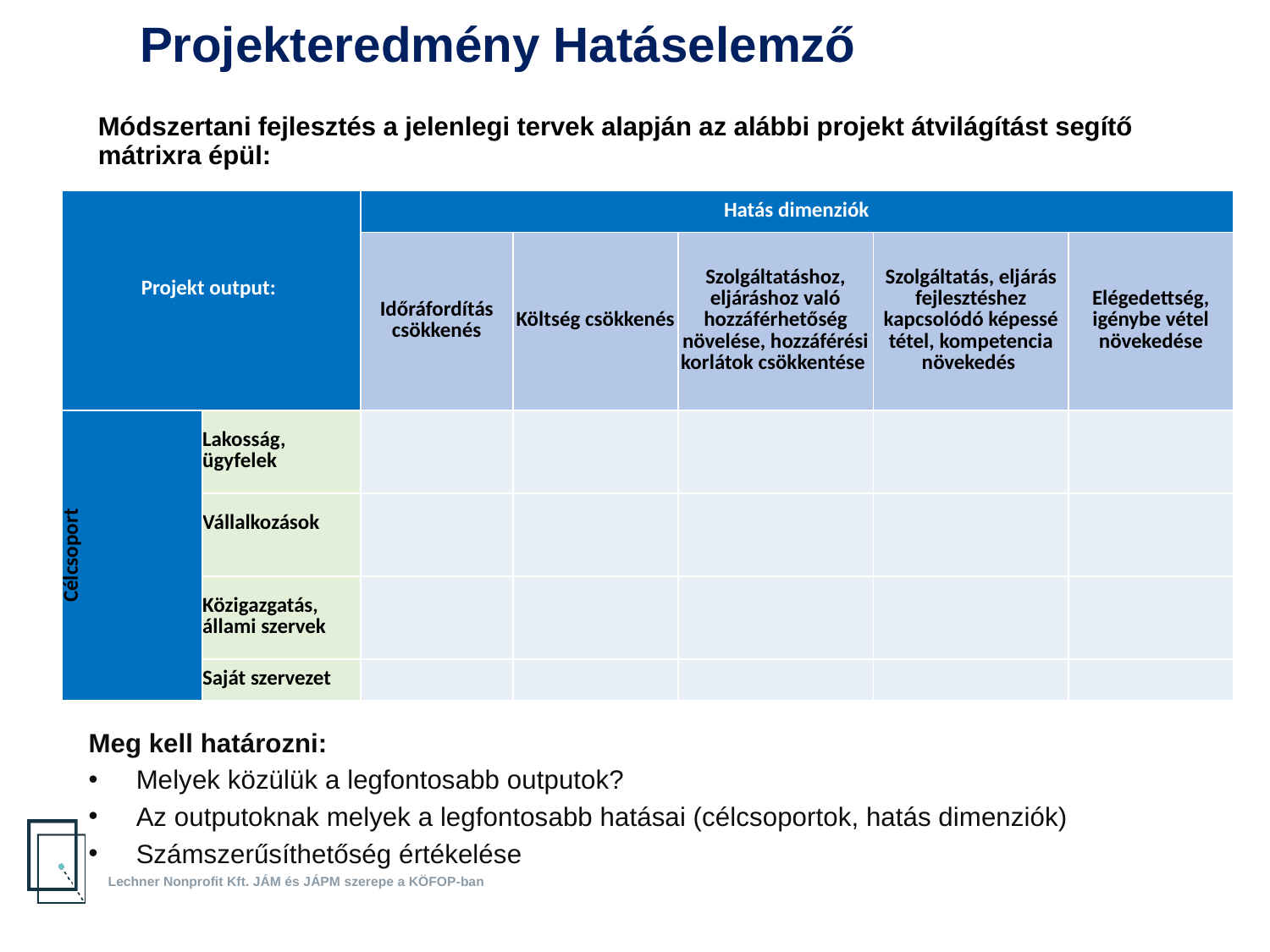

Projekteredmény Hatáselemző
Módszertani fejlesztés a jelenlegi tervek alapján az alábbi projekt átvilágítást segítő mátrixra épül:

| Projekt output: |  | Hatás dimenziók |  |  |  |  |
| --- | --- | --- | --- | --- | --- | --- |
|  |  | Időráfordítás csökkenés | Költség csökkenés | Szolgáltatáshoz, eljáráshoz való hozzáférhetőség növelése, hozzáférési korlátok csökkentése | Szolgáltatás, eljárás fejlesztéshez kapcsolódó képessé tétel, kompetencia növekedés | Elégedettség, igénybe vétel növekedése |
| Célcsoport | Lakosság, ügyfelek |  |  |  |  |  |
|  | Vállalkozások |  |  |  |  |  |
|  | Közigazgatás, állami szervek |  |  |  |  |  |
|  | Saját szervezet |  |  |  |  |  |
Meg kell határozni:
Melyek közülük a legfontosabb outputok?
Az outputoknak melyek a legfontosabb hatásai (célcsoportok, hatás dimenziók)
Számszerűsíthetőség értékelése

Lechner Nonprofit Kft. JÁM és JÁPM szerepe a KÖFOP-ban